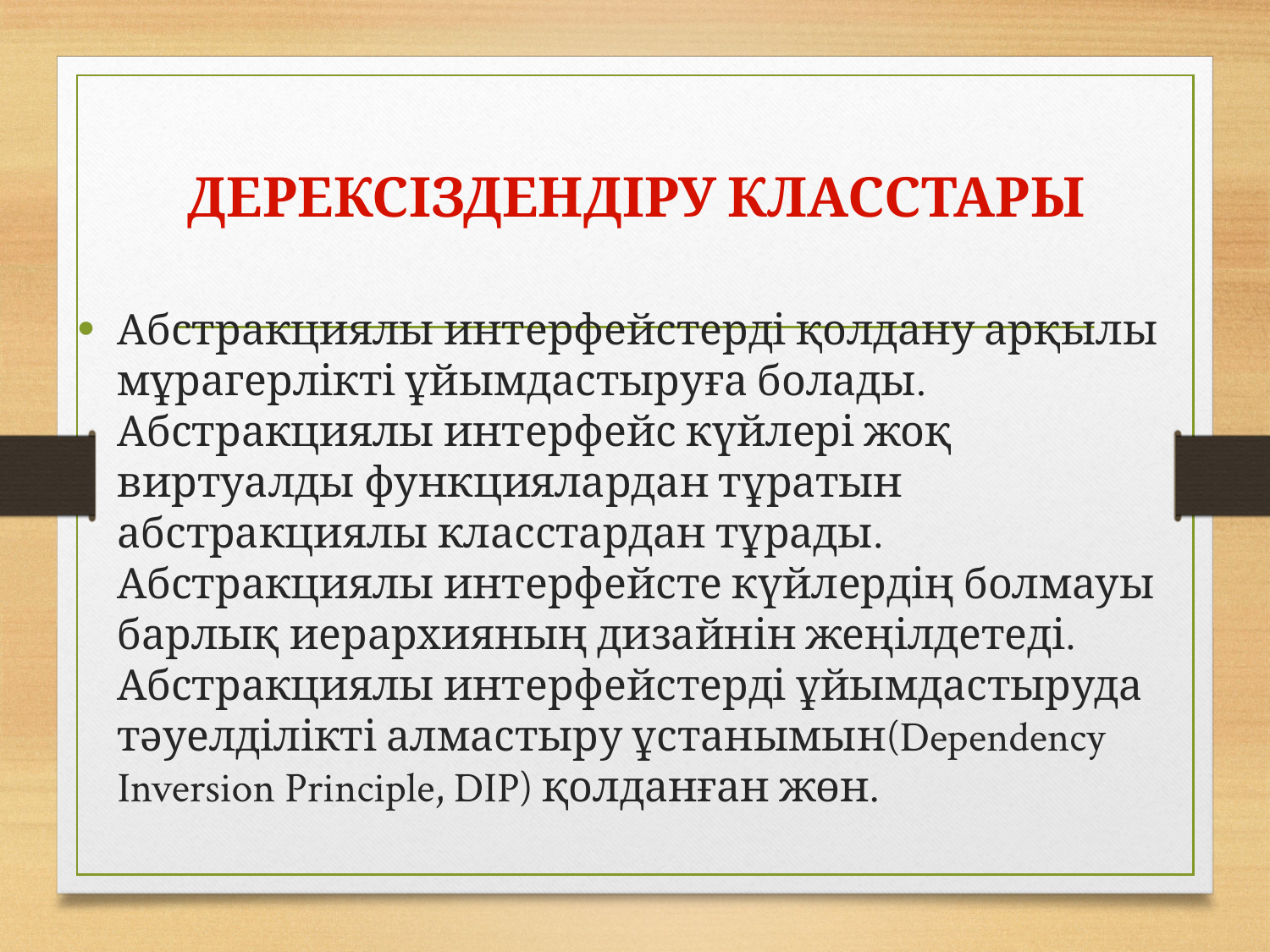

# Дерексіздендіру класстары
Абстракциялы интерфейстерді қолдану арқылы мұрагерлікті ұйымдастыруға болады. Абстракциялы интерфейс күйлері жоқ виртуалды функциялардан тұратын абстракциялы класстардан тұрады. Абстракциялы интерфейсте күйлердің болмауы барлық иерархияның дизайнін жеңілдетеді. Абстракциялы интерфейстерді ұйымдастыруда тәуелділікті алмастыру ұстанымын(Dependency Inversion Principle, DIP) қолданған жөн.